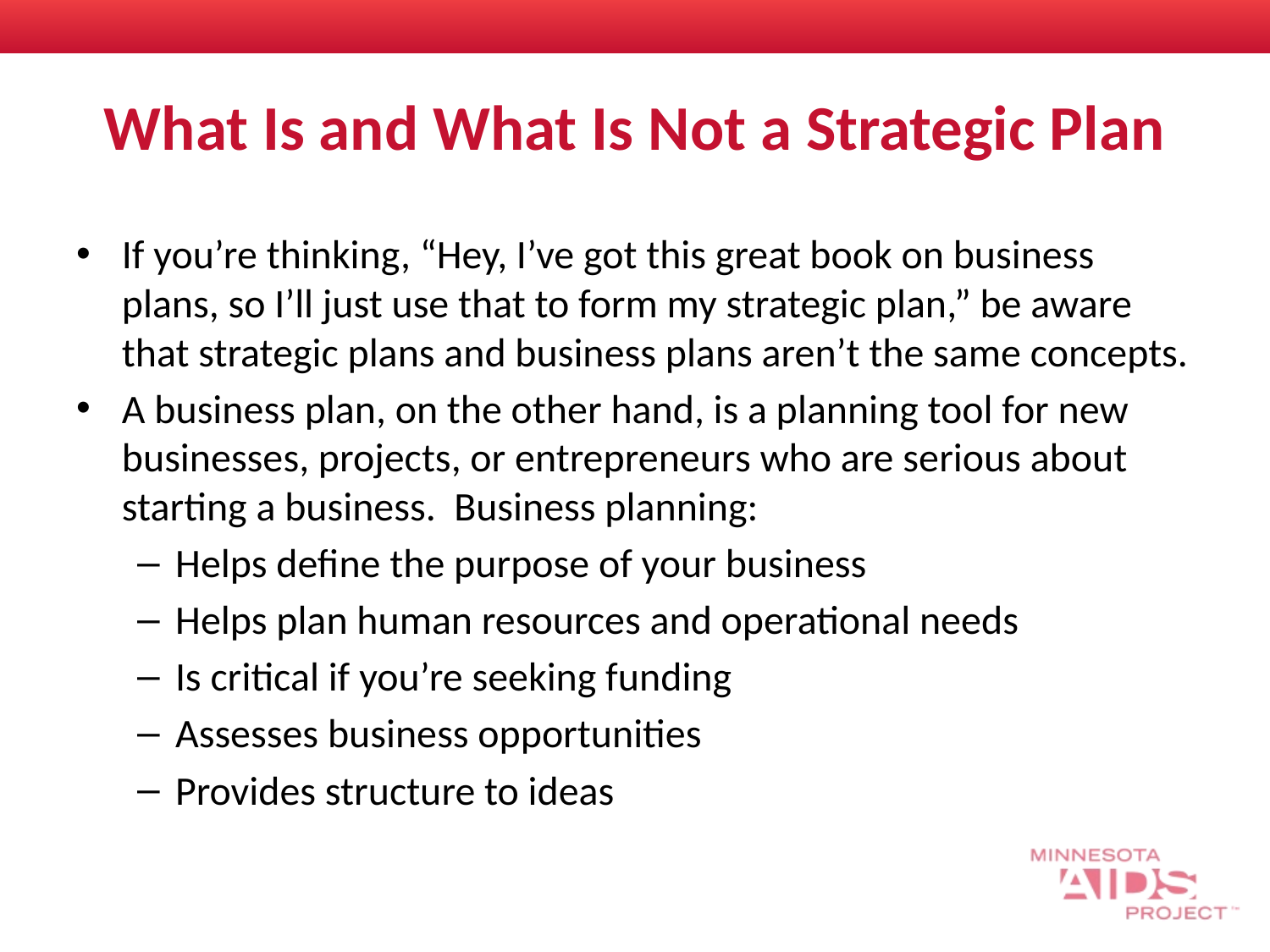

# What Is and What Is Not a Strategic Plan
If you’re thinking, “Hey, I’ve got this great book on business plans, so I’ll just use that to form my strategic plan,” be aware that strategic plans and business plans aren’t the same concepts.
A business plan, on the other hand, is a planning tool for new businesses, projects, or entrepreneurs who are serious about starting a business.  Business planning:
Helps define the purpose of your business
Helps plan human resources and operational needs
Is critical if you’re seeking funding
Assesses business opportunities
Provides structure to ideas